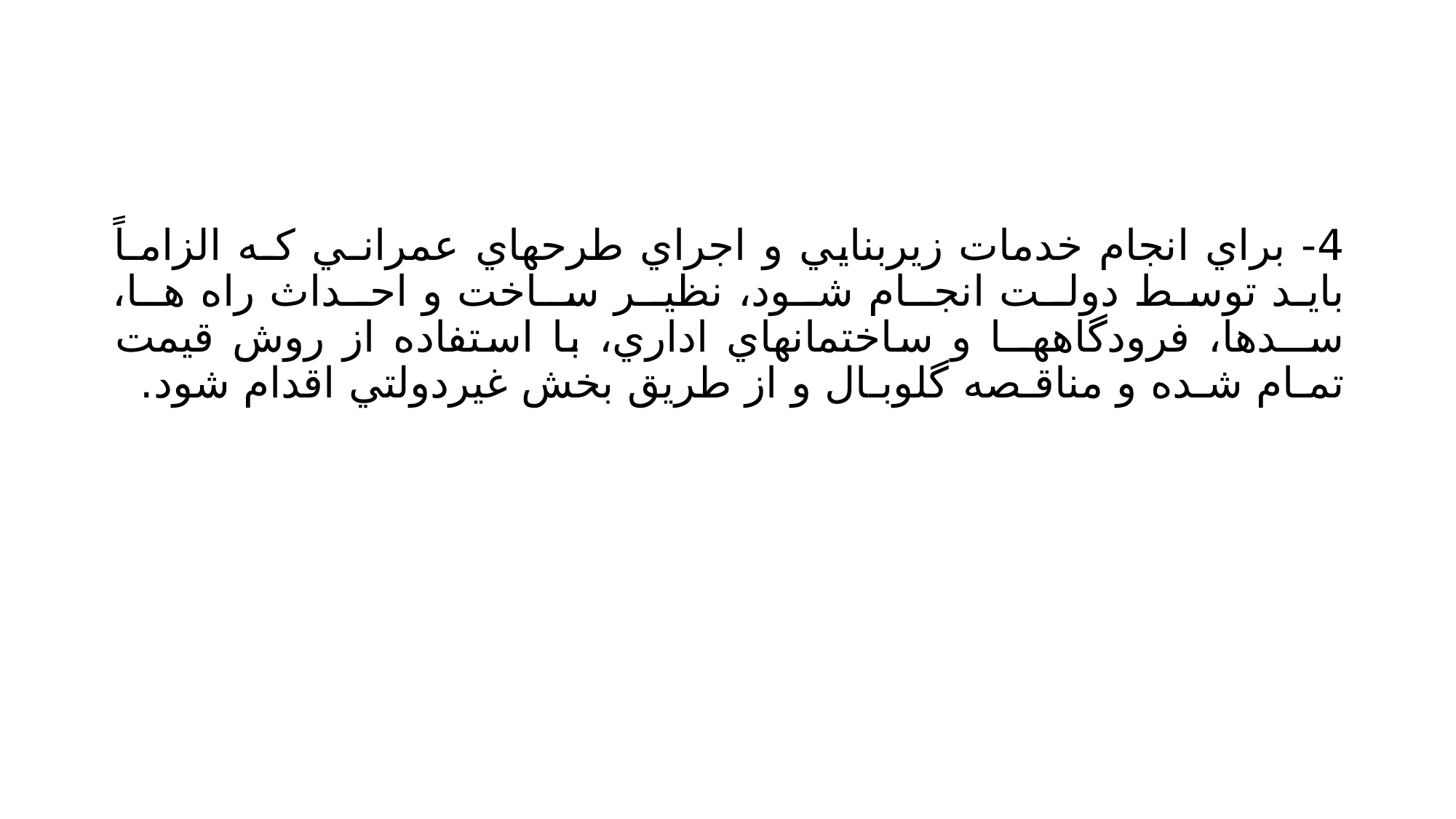

#
4- براي انجام خدمات زيربنايي و اجراي طرحهاي عمرانـي كـه الزامـاً بايـد توسـط دولــت انجــام شــود، نظيــر ســاخت و احــداث راه هــا، ســدها، فرودگاههــا و ساختمانهاي اداري، با استفاده از روش قيمت تمـام شـده و مناقـصه گلوبـال و از طريق بخش غيردولتي اقدام شود.